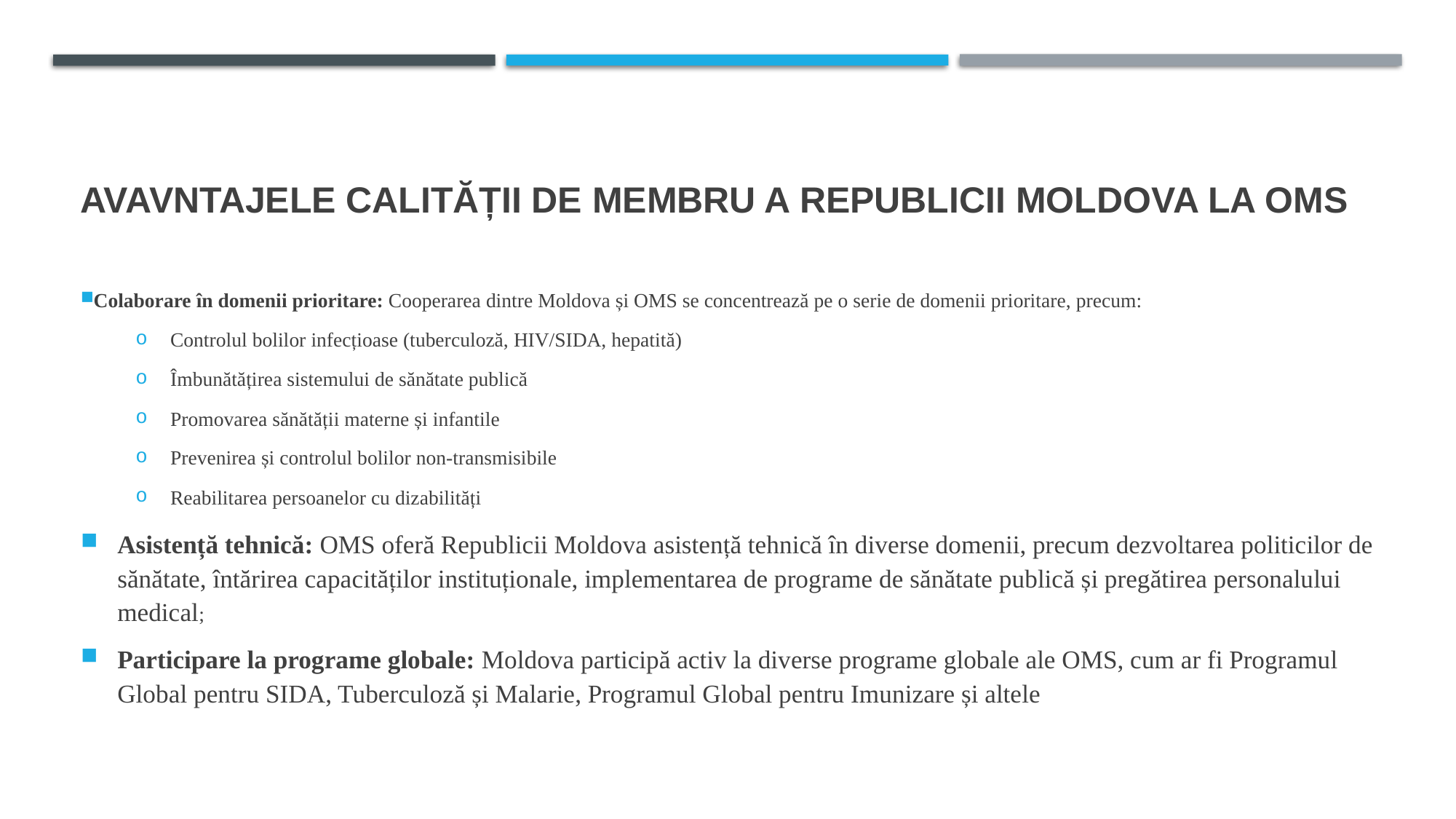

# Avavntajele calității de Membru a Republicii Moldova la OMS
Colaborare în domenii prioritare: Cooperarea dintre Moldova și OMS se concentrează pe o serie de domenii prioritare, precum:
Controlul bolilor infecțioase (tuberculoză, HIV/SIDA, hepatită)
Îmbunătățirea sistemului de sănătate publică
Promovarea sănătății materne și infantile
Prevenirea și controlul bolilor non-transmisibile
Reabilitarea persoanelor cu dizabilități
Asistență tehnică: OMS oferă Republicii Moldova asistență tehnică în diverse domenii, precum dezvoltarea politicilor de sănătate, întărirea capacităților instituționale, implementarea de programe de sănătate publică și pregătirea personalului medical;
Participare la programe globale: Moldova participă activ la diverse programe globale ale OMS, cum ar fi Programul Global pentru SIDA, Tuberculoză și Malarie, Programul Global pentru Imunizare și altele